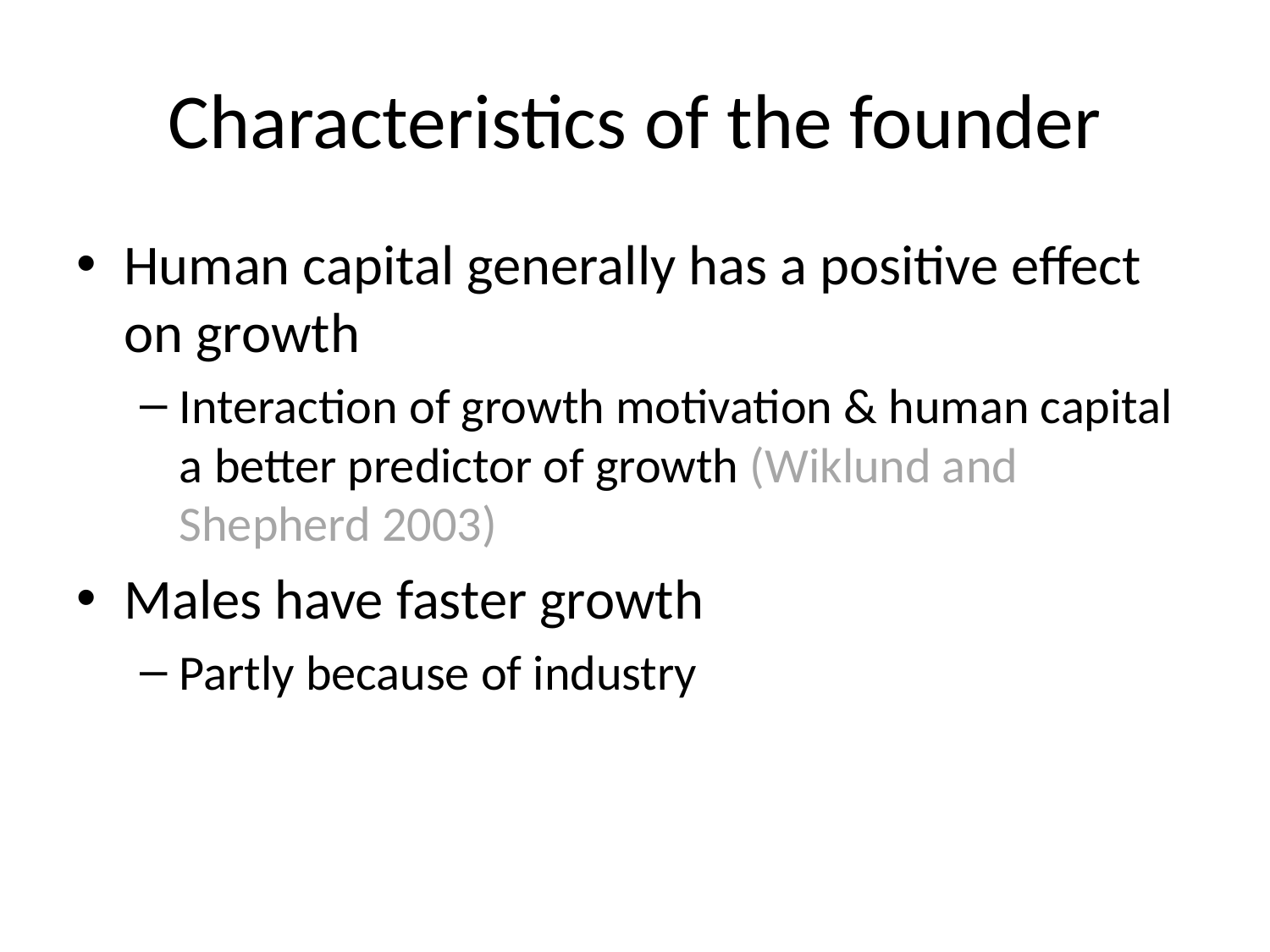

# Characteristics of the founder
Human capital generally has a positive effect on growth
Interaction of growth motivation & human capital a better predictor of growth (Wiklund and Shepherd 2003)
Males have faster growth
Partly because of industry